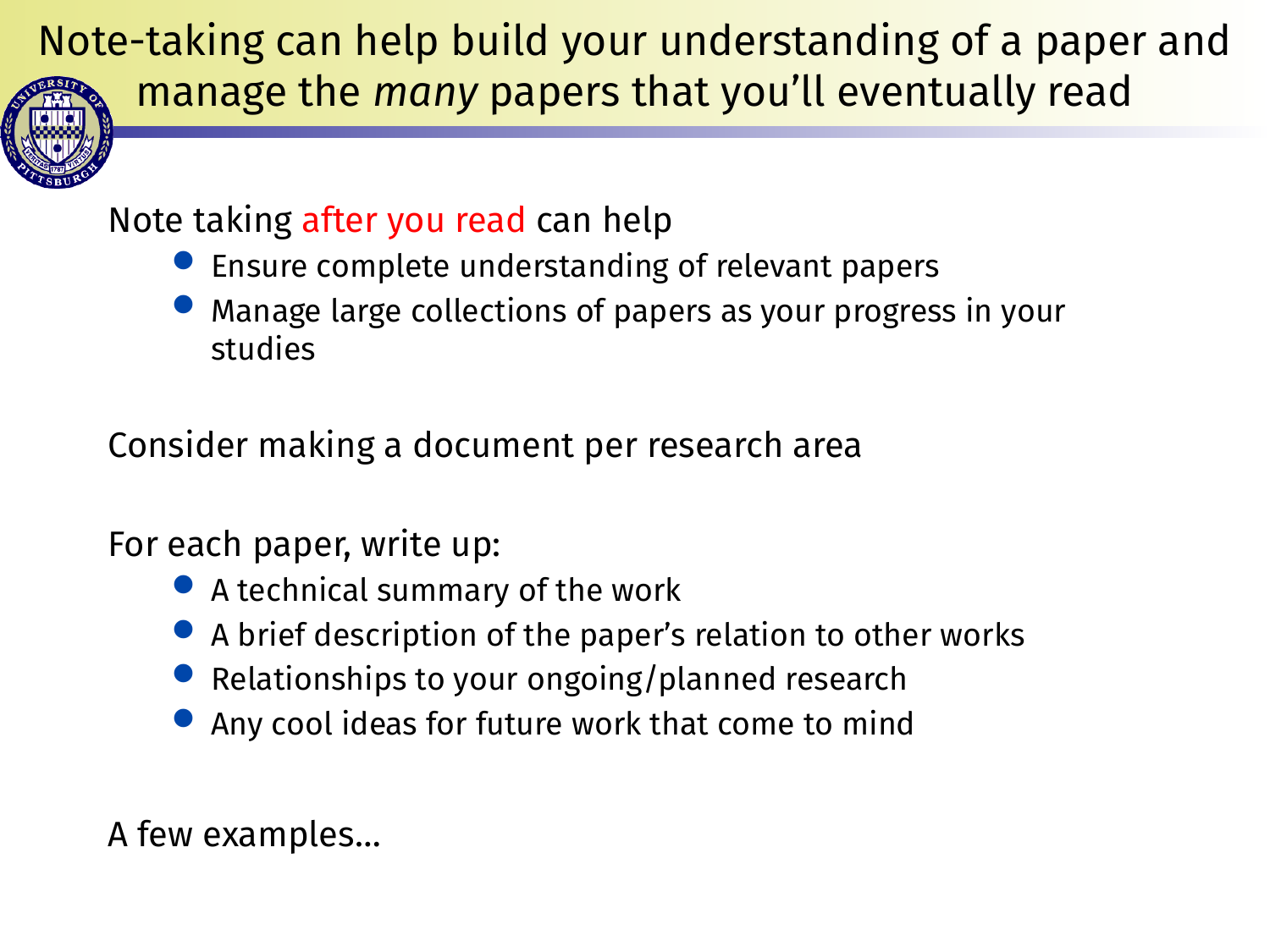

# Note-taking can help build your understanding of a paper and manage the many papers that you’ll eventually read
Note taking after you read can help
Ensure complete understanding of relevant papers
Manage large collections of papers as your progress in your studies

Consider making a document per research area

For each paper, write up:
A technical summary of the work
A brief description of the paper’s relation to other works
Relationships to your ongoing/planned research
Any cool ideas for future work that come to mind

A few examples…